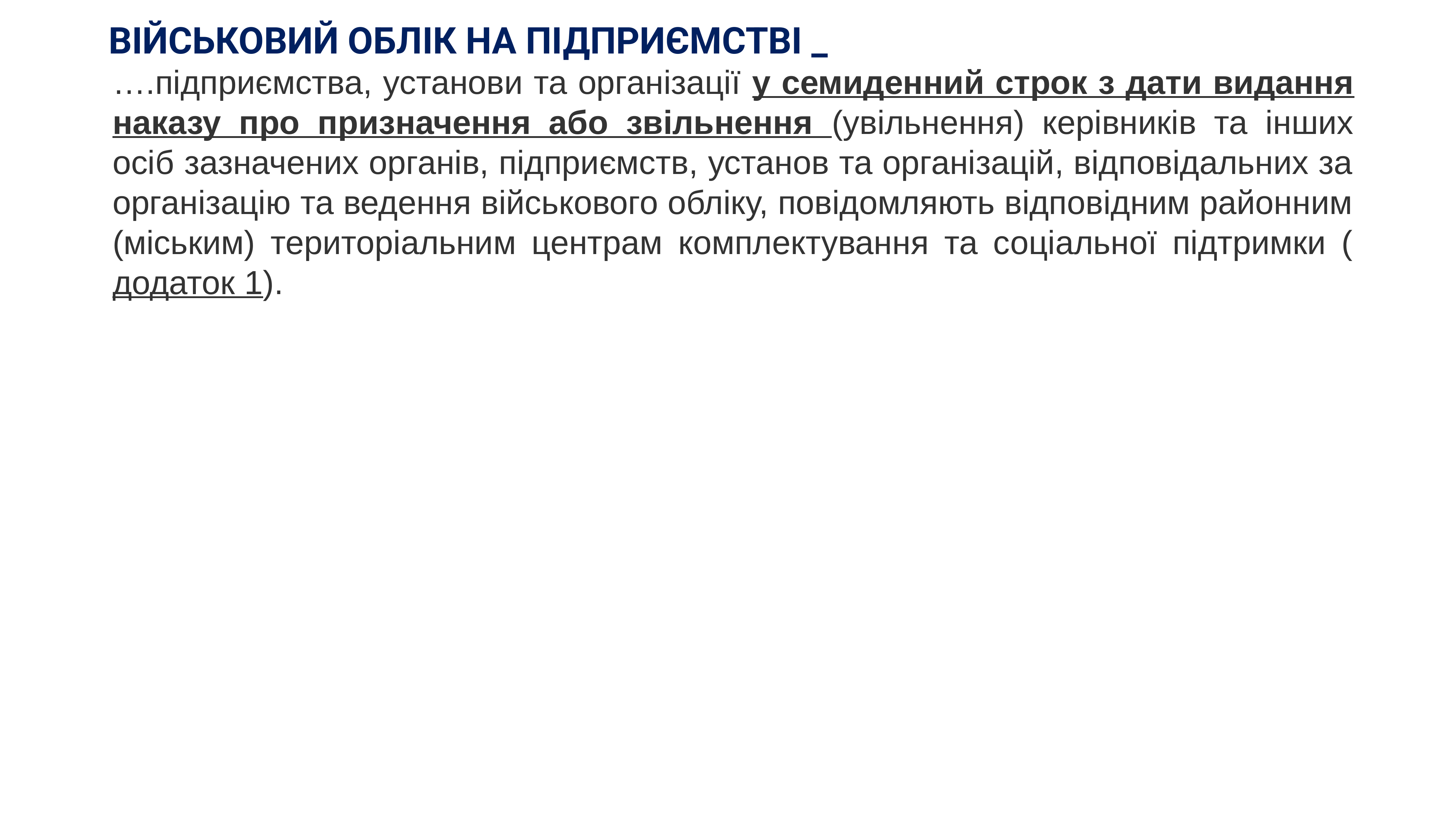

# ВІЙСЬКОВИЙ ОБЛІК НА ПІДПРИЄМСТВІ _
….підприємства, установи та організації у семиденний строк з дати видання наказу про призначення або звільнення (увільнення) керівників та інших осіб зазначених органів, підприємств, установ та організацій, відповідальних за організацію та ведення військового обліку, повідомляють відповідним районним (міським) територіальним центрам комплектування та соціальної підтримки (додаток 1).

KAZNACHEI
19